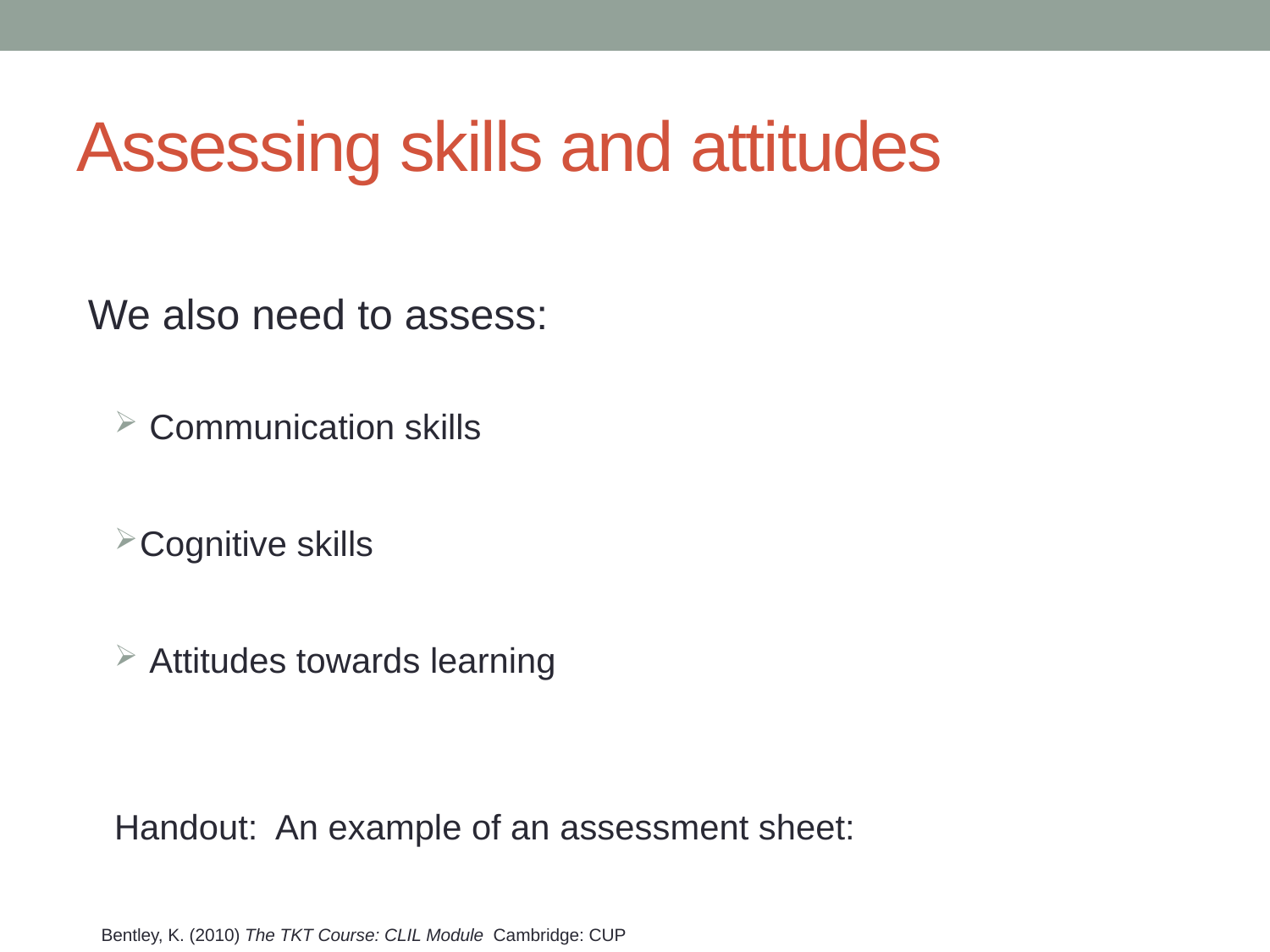

# Assessing skills and attitudes

 We also need to assess:

 Communication skills

Cognitive skills

 Attitudes towards learning

Handout:  An example of an assessment sheet:
Bentley, K. (2010) The TKT Course: CLIL Module  Cambridge: CUP